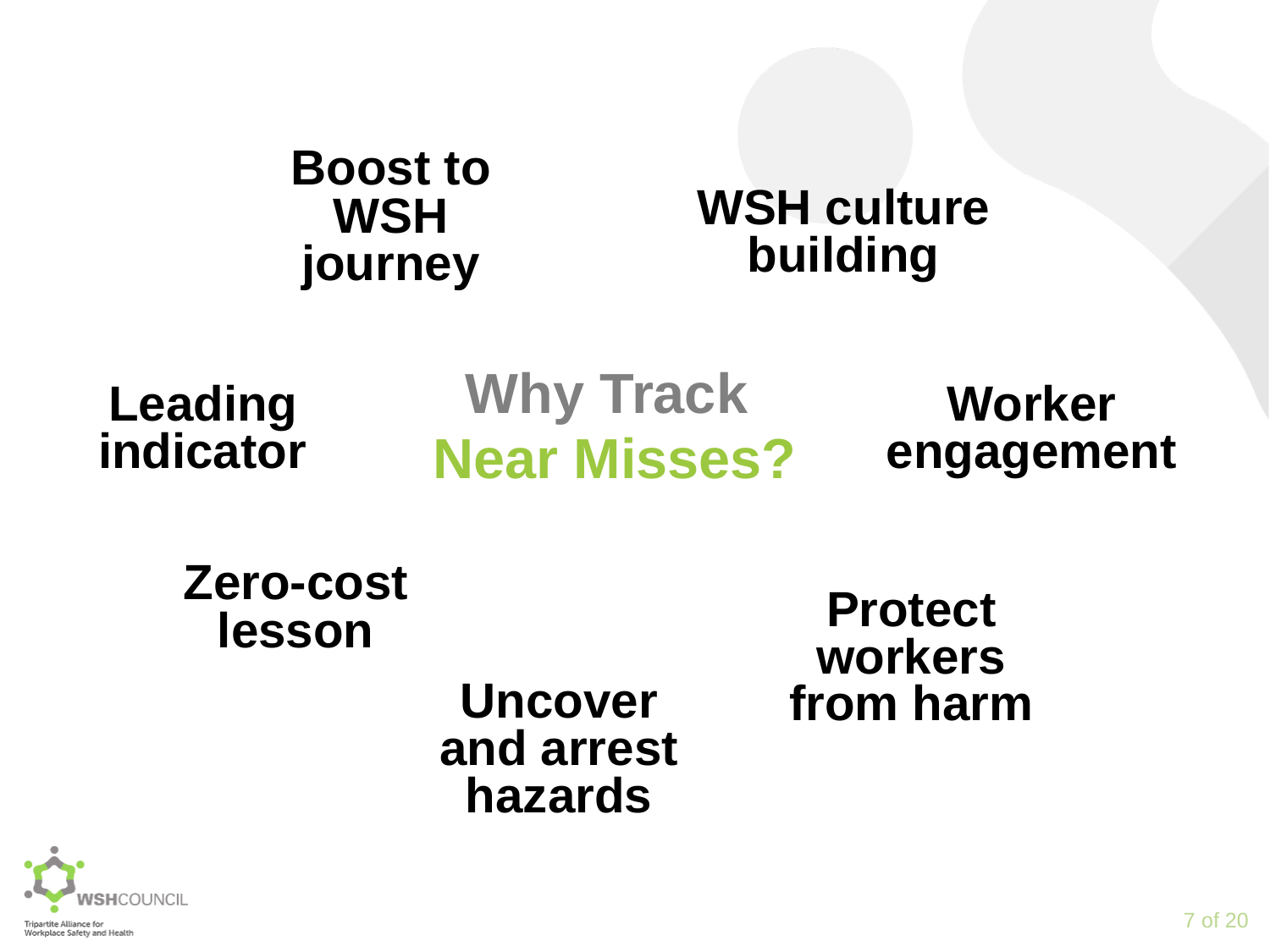

Boost to WSH journey
WSH culture building
Why Track
Near Misses?
Leading indicator
Worker engagement
Zero-cost lesson
Protect workers from harm
Uncover and arrest hazards
7 of 20